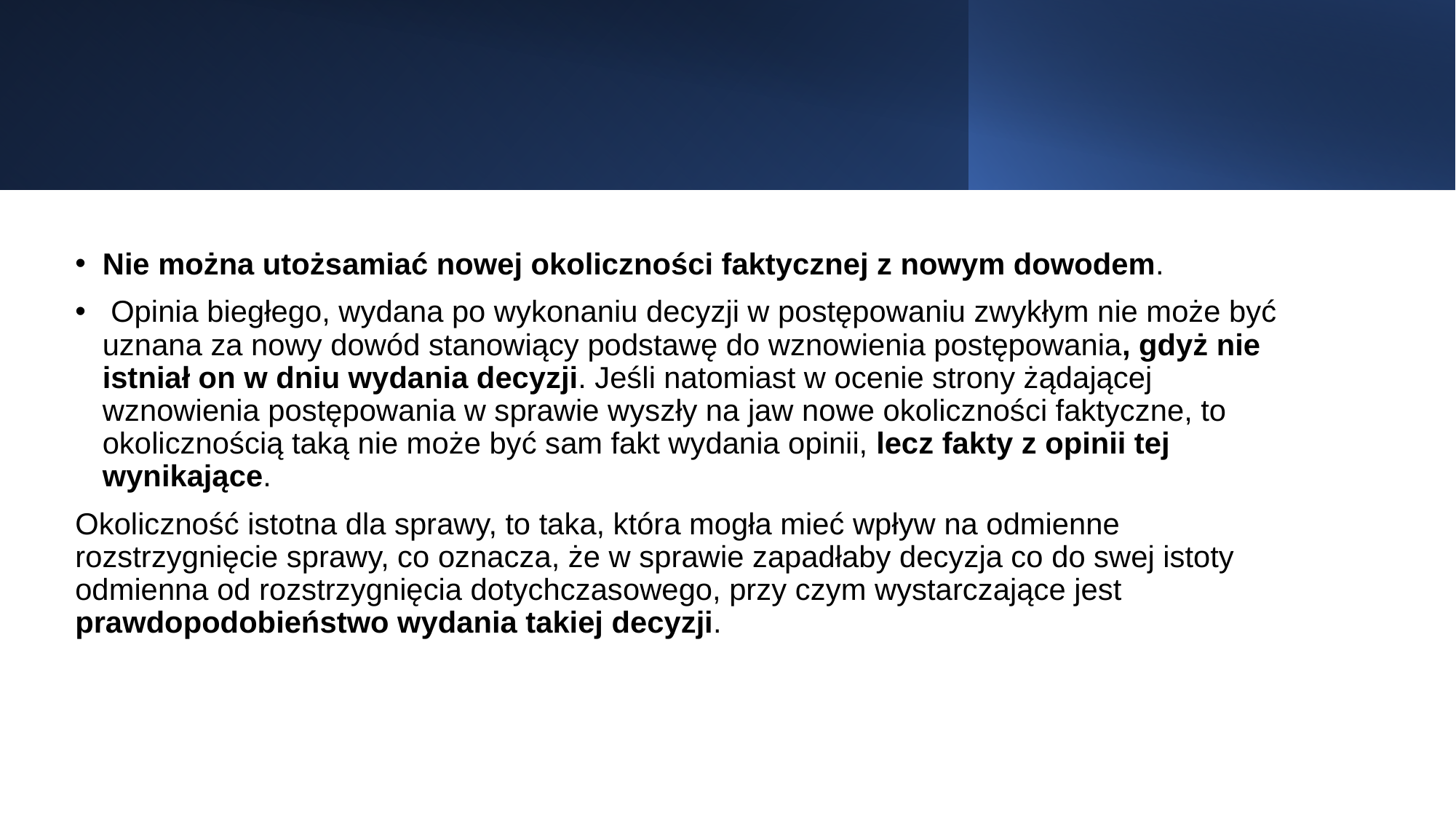

#
Nie można utożsamiać nowej okoliczności faktycznej z nowym dowodem.
 Opinia biegłego, wydana po wykonaniu decyzji w postępowaniu zwykłym nie może być uznana za nowy dowód stanowiący podstawę do wznowienia postępowania, gdyż nie istniał on w dniu wydania decyzji. Jeśli natomiast w ocenie strony żądającej wznowienia postępowania w sprawie wyszły na jaw nowe okoliczności faktyczne, to okolicznością taką nie może być sam fakt wydania opinii, lecz fakty z opinii tej wynikające.
Okoliczność istotna dla sprawy, to taka, która mogła mieć wpływ na odmienne rozstrzygnięcie sprawy, co oznacza, że w sprawie zapadłaby decyzja co do swej istoty odmienna od rozstrzygnięcia dotychczasowego, przy czym wystarczające jest prawdopodobieństwo wydania takiej decyzji.